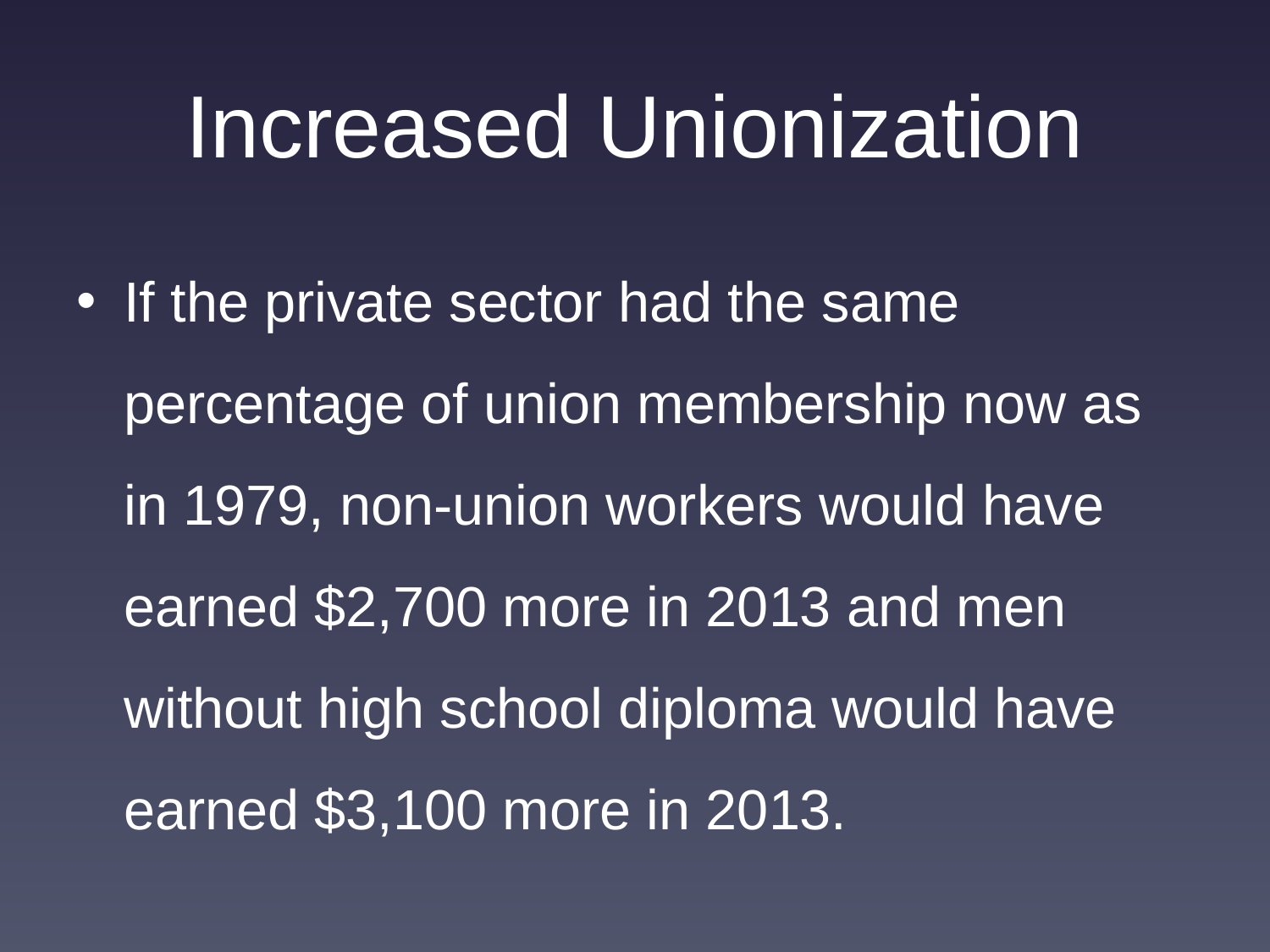

# Increased Unionization
If the private sector had the same percentage of union membership now as in 1979, non-union workers would have earned $2,700 more in 2013 and men without high school diploma would have earned $3,100 more in 2013.